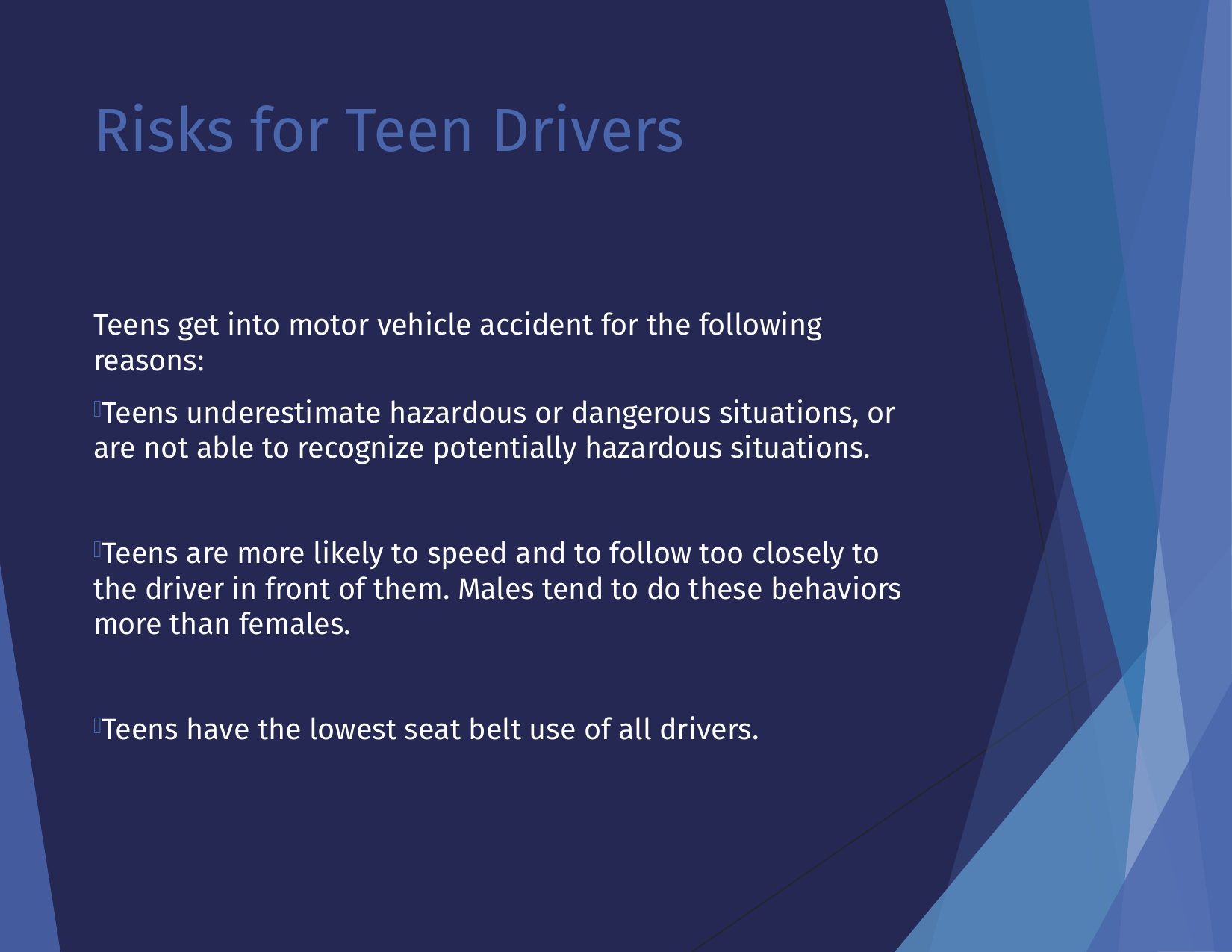

Risks for Teen Drivers
Teens get into motor vehicle accident for the following reasons:
Teens underestimate hazardous or dangerous situations, or are not able to recognize potentially hazardous situations.

Teens are more likely to speed and to follow too closely to the driver in front of them. Males tend to do these behaviors more than females.

Teens have the lowest seat belt use of all drivers.